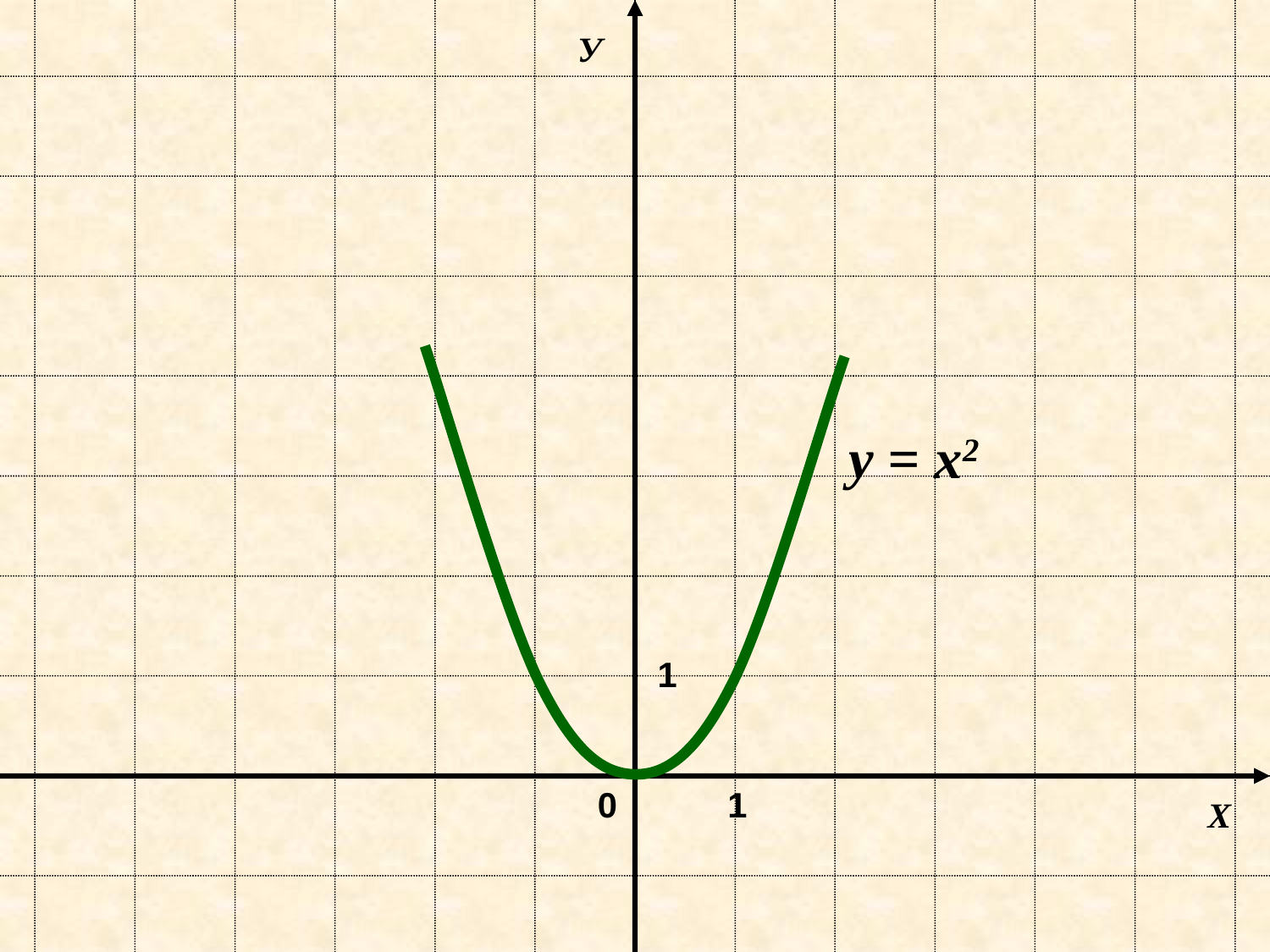

У

y = х2

1

0
1
Х